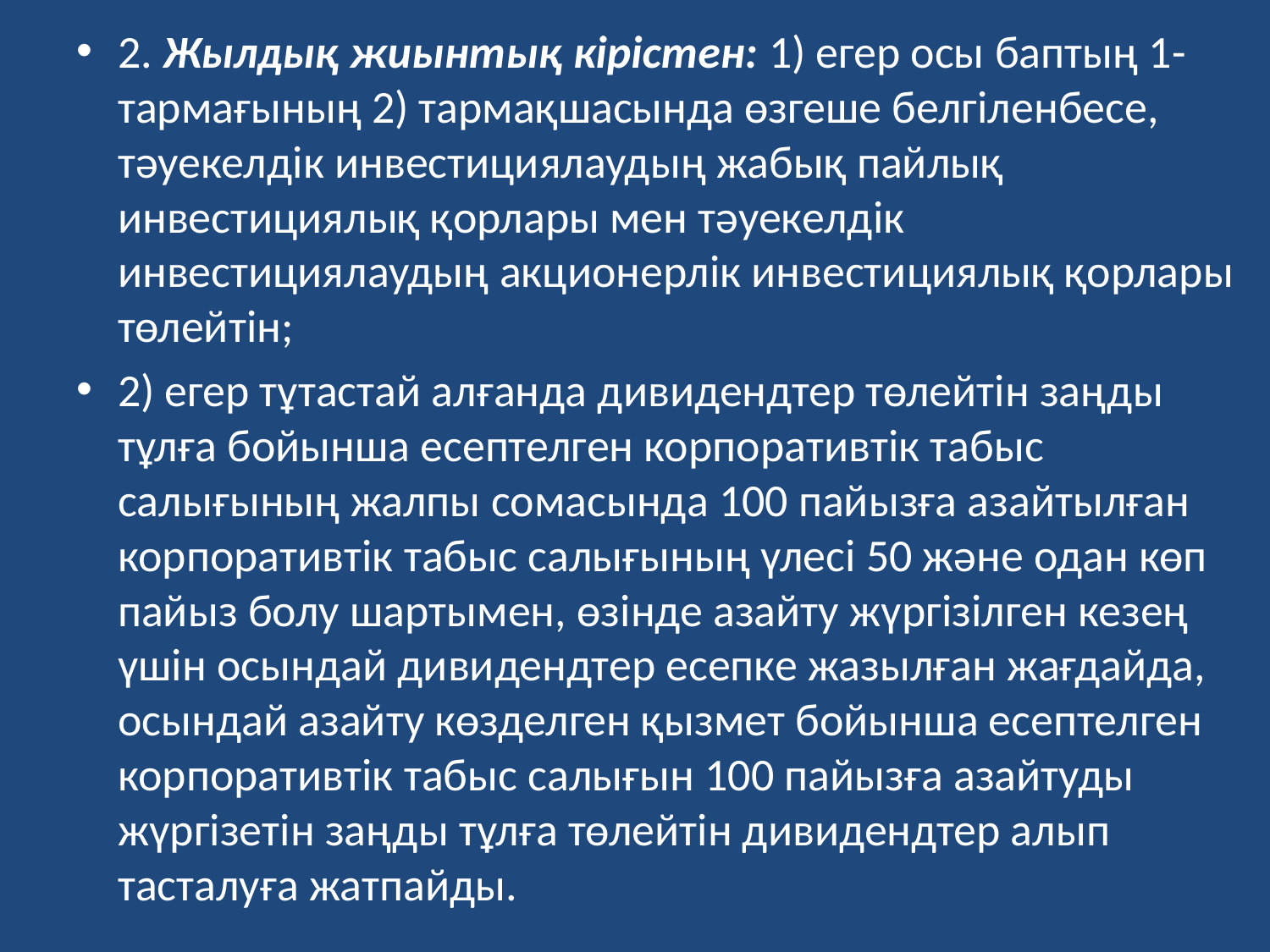

2. Жылдық жиынтық кірістен: 1) егер осы баптың 1-тармағының 2) тармақшасында өзгеше белгіленбесе, тәуекелдік инвестициялаудың жабық пайлық инвестициялық қорлары мен тәуекелдік инвестициялаудың акционерлік инвестициялық қорлары төлейтін;
2) егер тұтастай алғанда дивидендтер төлейтін заңды тұлға бойынша есептелген корпоративтік табыс салығының жалпы сомасында 100 пайызға азайтылған корпоративтік табыс салығының үлесі 50 және одан көп пайыз болу шартымен, өзінде азайту жүргізілген кезең үшін осындай дивидендтер есепке жазылған жағдайда, осындай азайту көзделген қызмет бойынша есептелген корпоративтік табыс салығын 100 пайызға азайтуды жүргізетін заңды тұлға төлейтін дивидендтер алып тасталуға жатпайды.